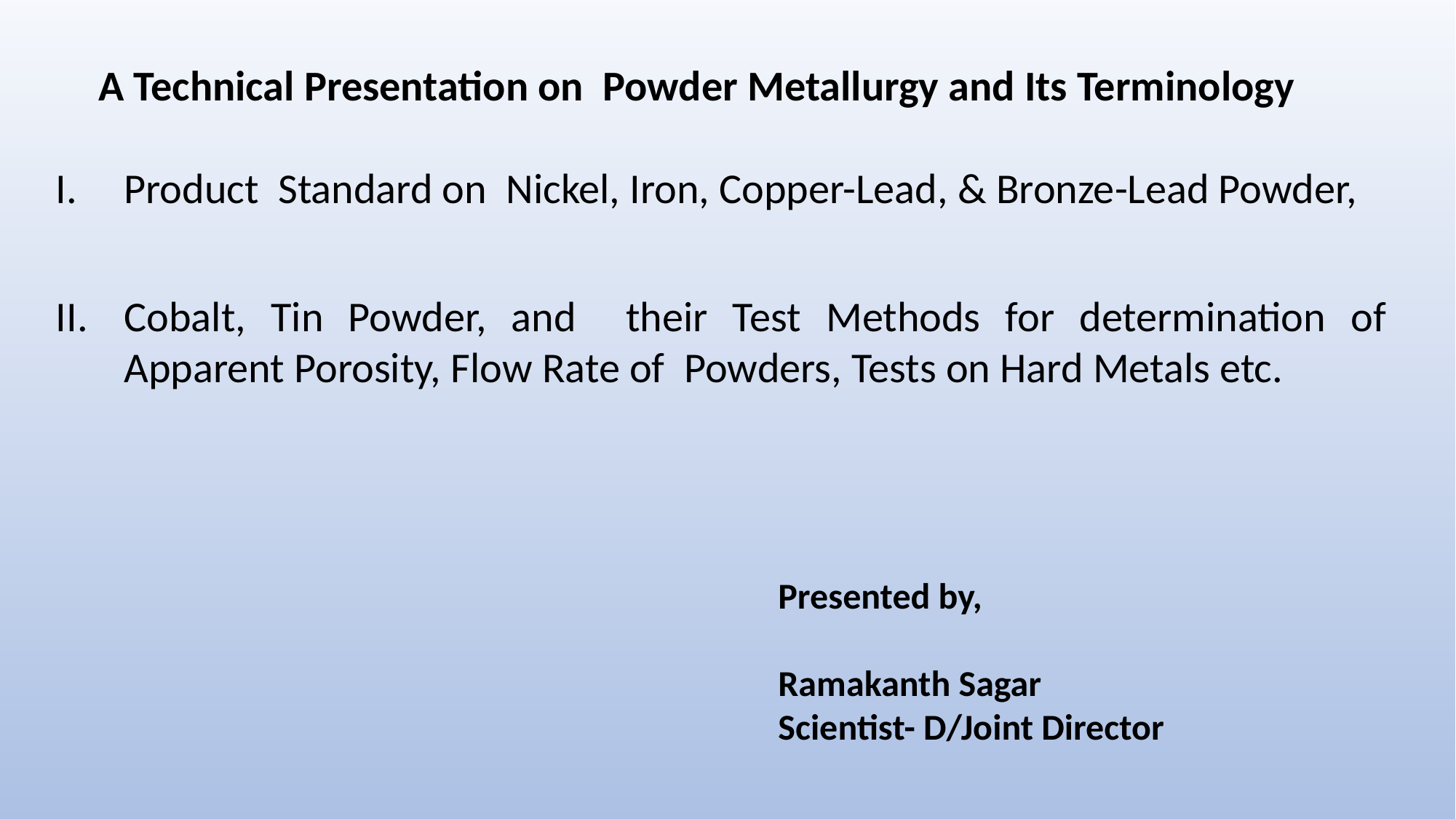

A Technical Presentation on  Powder Metallurgy and Its Terminology
Product  Standard on  Nickel, Iron, Copper-Lead, & Bronze-Lead Powder,

Cobalt, Tin Powder, and  their Test Methods for determination of Apparent Porosity, Flow Rate of  Powders, Tests on Hard Metals etc.
Presented by,

Ramakanth Sagar
Scientist- D/Joint Director